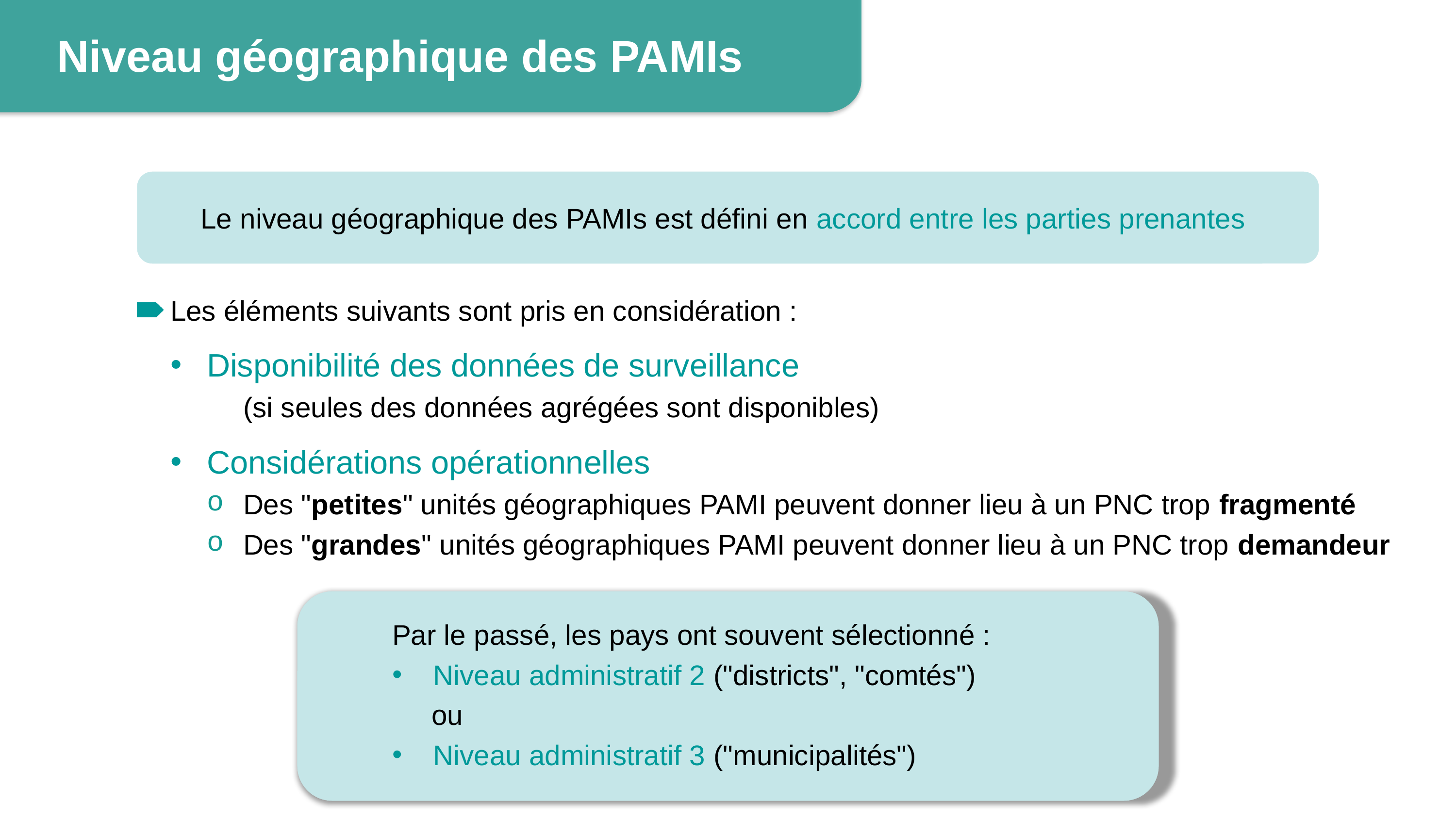

Niveau géographique des PAMIs

Le niveau géographique des PAMIs est défini en accord entre les parties prenantes
Les éléments suivants sont pris en considération :
Disponibilité des données de surveillance
	(si seules des données agrégées sont disponibles)
Considérations opérationnelles
Des "petites" unités géographiques PAMI peuvent donner lieu à un PNC trop fragmenté
Des "grandes" unités géographiques PAMI peuvent donner lieu à un PNC trop demandeur

Par le passé, les pays ont souvent sélectionné :
Niveau administratif 2 ("districts", "comtés")
     ou
Niveau administratif 3 ("municipalités")
8